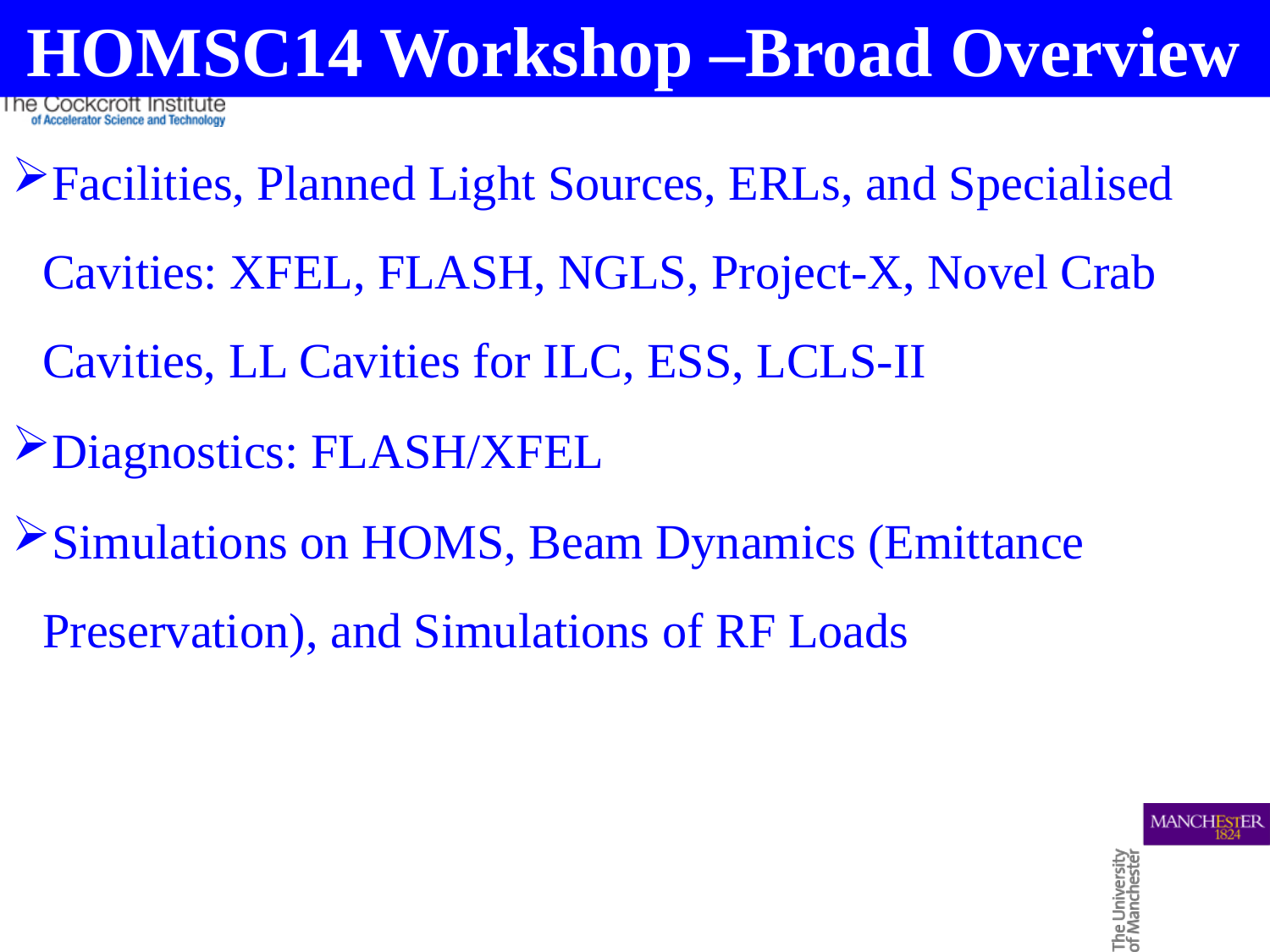

HOMSC14 Workshop –Broad Overview
Facilities, Planned Light Sources, ERLs, and Specialised Cavities: XFEL, FLASH, NGLS, Project-X, Novel Crab Cavities, LL Cavities for ILC, ESS, LCLS-II
Diagnostics: FLASH/XFEL
Simulations on HOMS, Beam Dynamics (Emittance Preservation), and Simulations of RF Loads